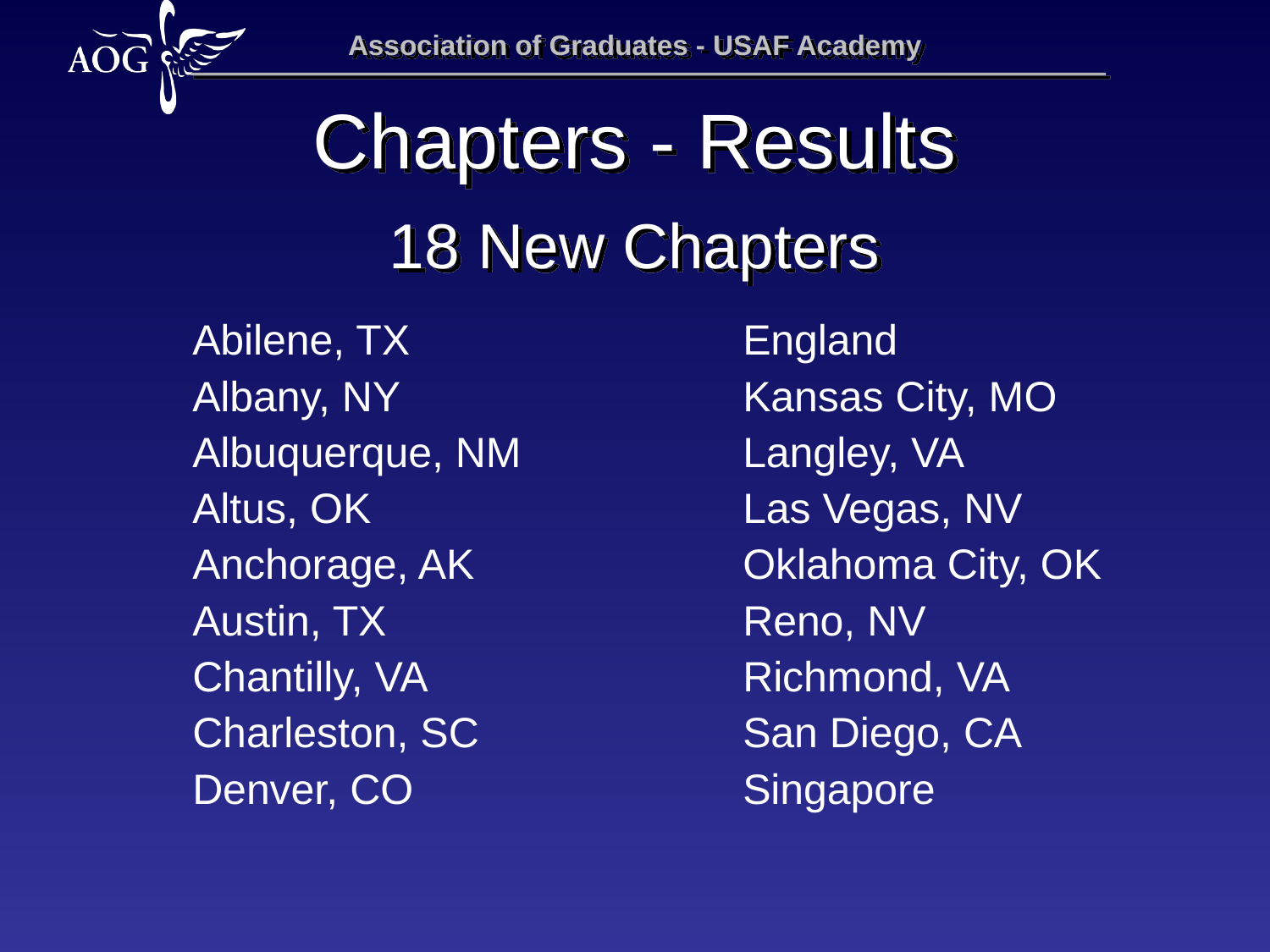

# Chapters - Results
18 New Chapters
Abilene, TX
Albany, NY
Albuquerque, NM
Altus, OK
Anchorage, AK
Austin, TX
Chantilly, VA
Charleston, SC
Denver, CO
England
Kansas City, MO
Langley, VA
Las Vegas, NV
Oklahoma City, OK
Reno, NV
Richmond, VA
San Diego, CA
Singapore